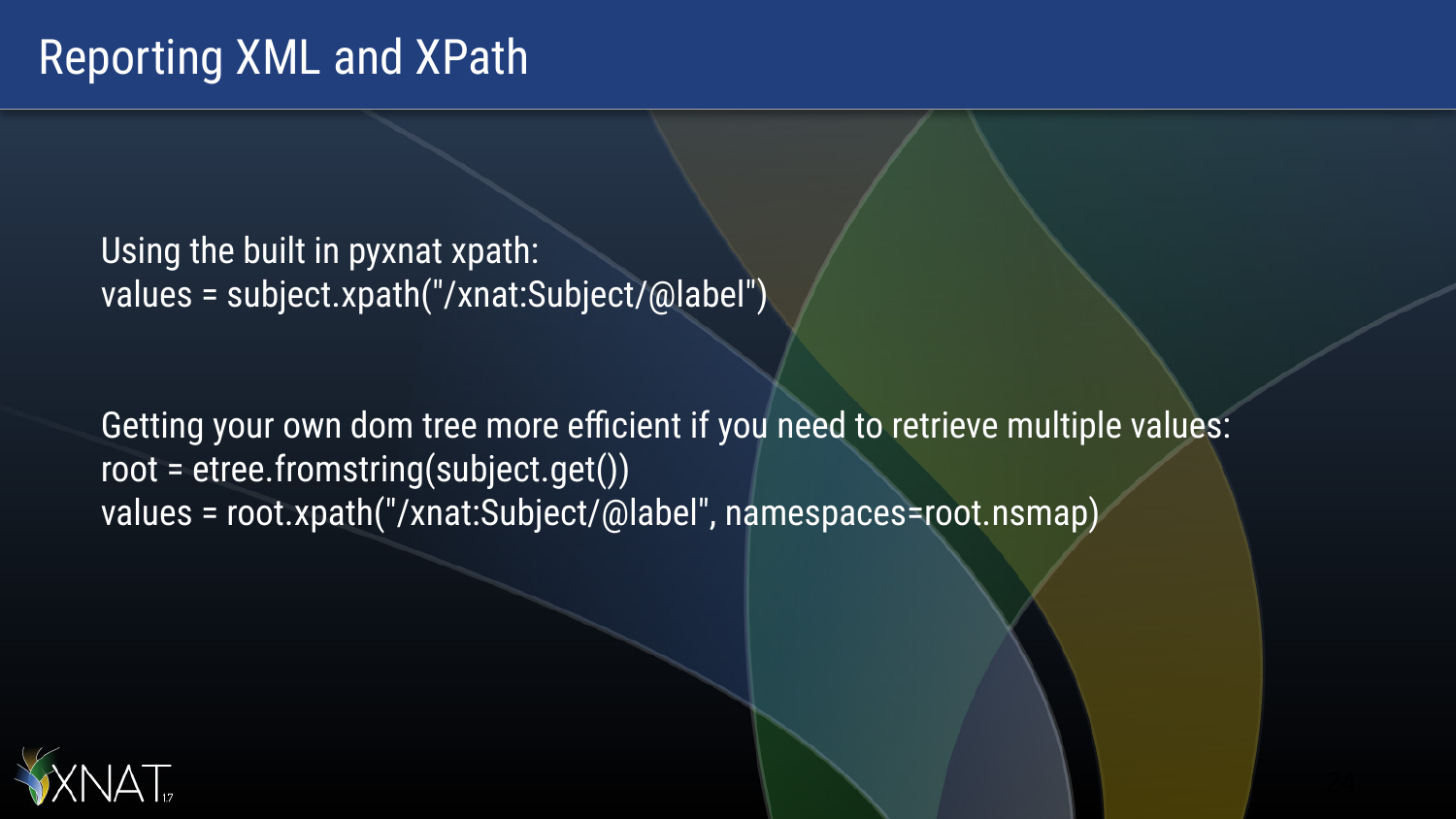

# Reporting XML and XPath
Using the built in pyxnat xpath:
values = subject.xpath("/xnat:Subject/@label")

Getting your own dom tree more efficient if you need to retrieve multiple values:
root = etree.fromstring(subject.get())
values = root.xpath("/xnat:Subject/@label", namespaces=root.nsmap)

24